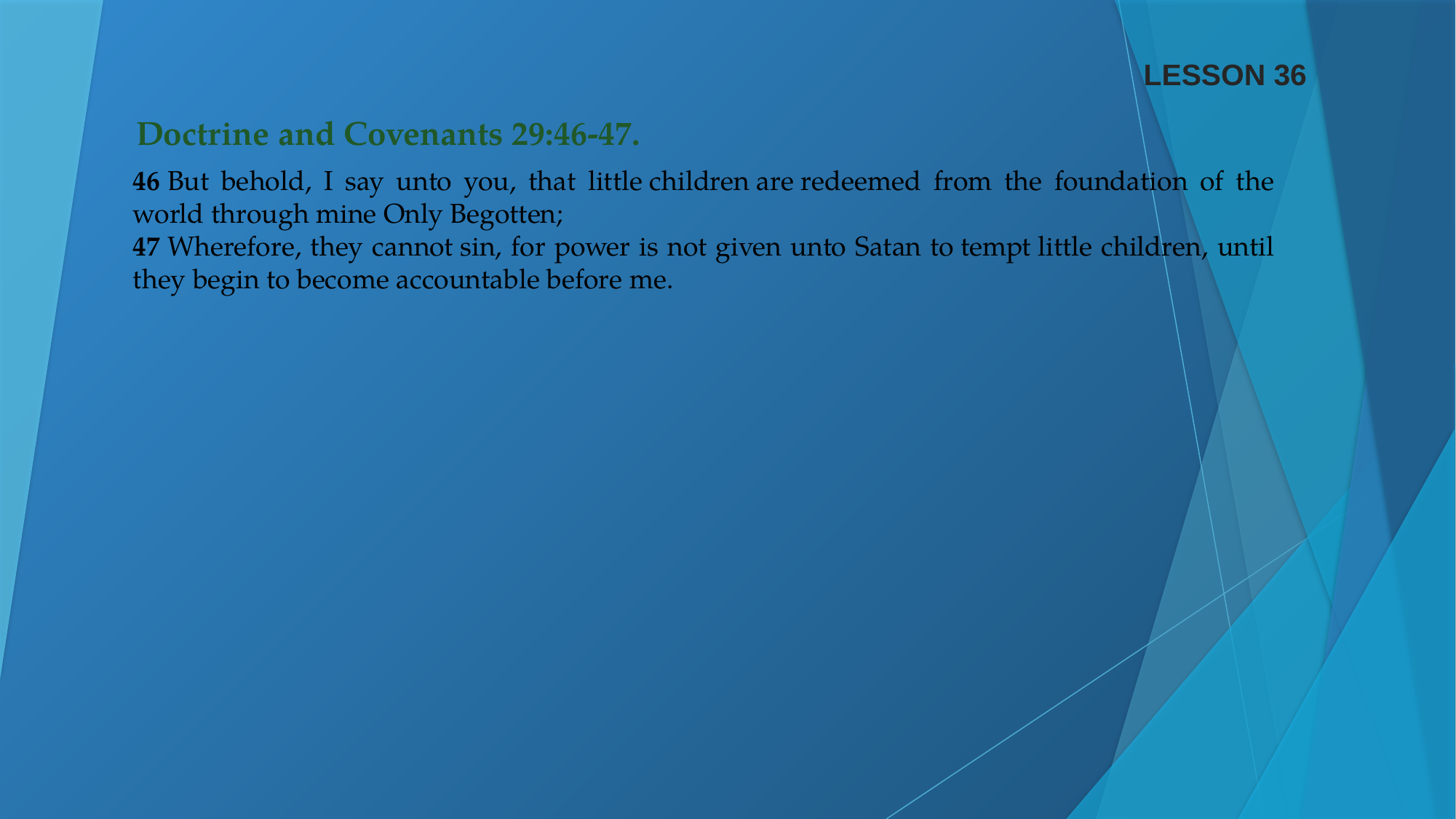

LESSON 36
Doctrine and Covenants 29:46-47.
46 But behold, I say unto you, that little children are redeemed from the foundation of the world through mine Only Begotten;
47 Wherefore, they cannot sin, for power is not given unto Satan to tempt little children, until they begin to become accountable before me.